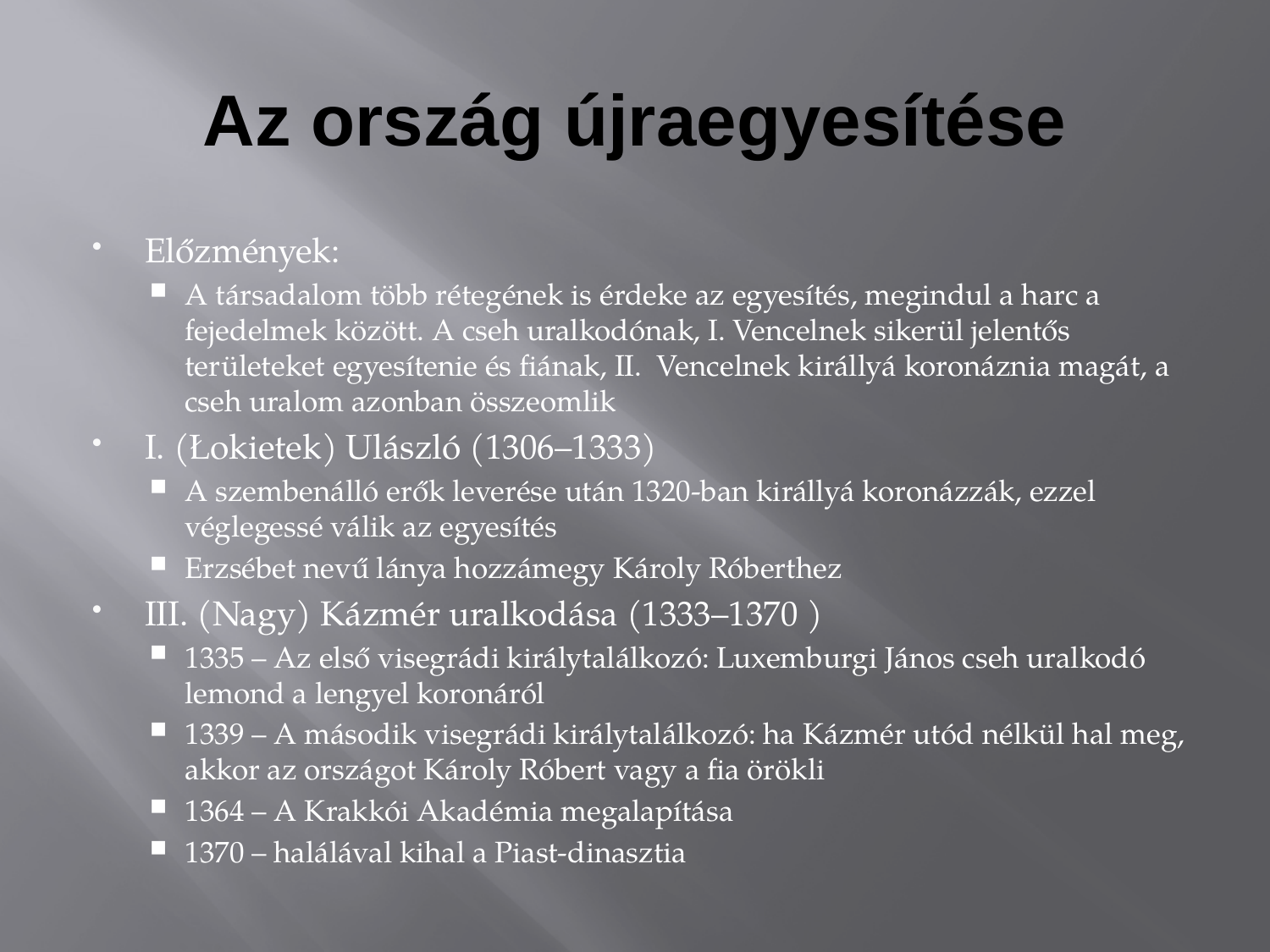

# Az ország újraegyesítése
Előzmények:
A társadalom több rétegének is érdeke az egyesítés, megindul a harc a fejedelmek között. A cseh uralkodónak, I. Vencelnek sikerül jelentős területeket egyesítenie és fiának, II.  Vencelnek királlyá koronáznia magát, a cseh uralom azonban összeomlik
I. (Łokietek) Ulászló (1306–1333)
A szembenálló erők leverése után 1320-ban királlyá koronázzák, ezzel véglegessé válik az egyesítés
Erzsébet nevű lánya hozzámegy Károly Róberthez
III. (Nagy) Kázmér uralkodása (1333–1370 )
1335 – Az első visegrádi királytalálkozó: Luxemburgi János cseh uralkodó lemond a lengyel koronáról
1339 – A második visegrádi királytalálkozó: ha Kázmér utód nélkül hal meg, akkor az országot Károly Róbert vagy a fia örökli
1364 – A Krakkói Akadémia megalapítása
1370 – halálával kihal a Piast-dinasztia